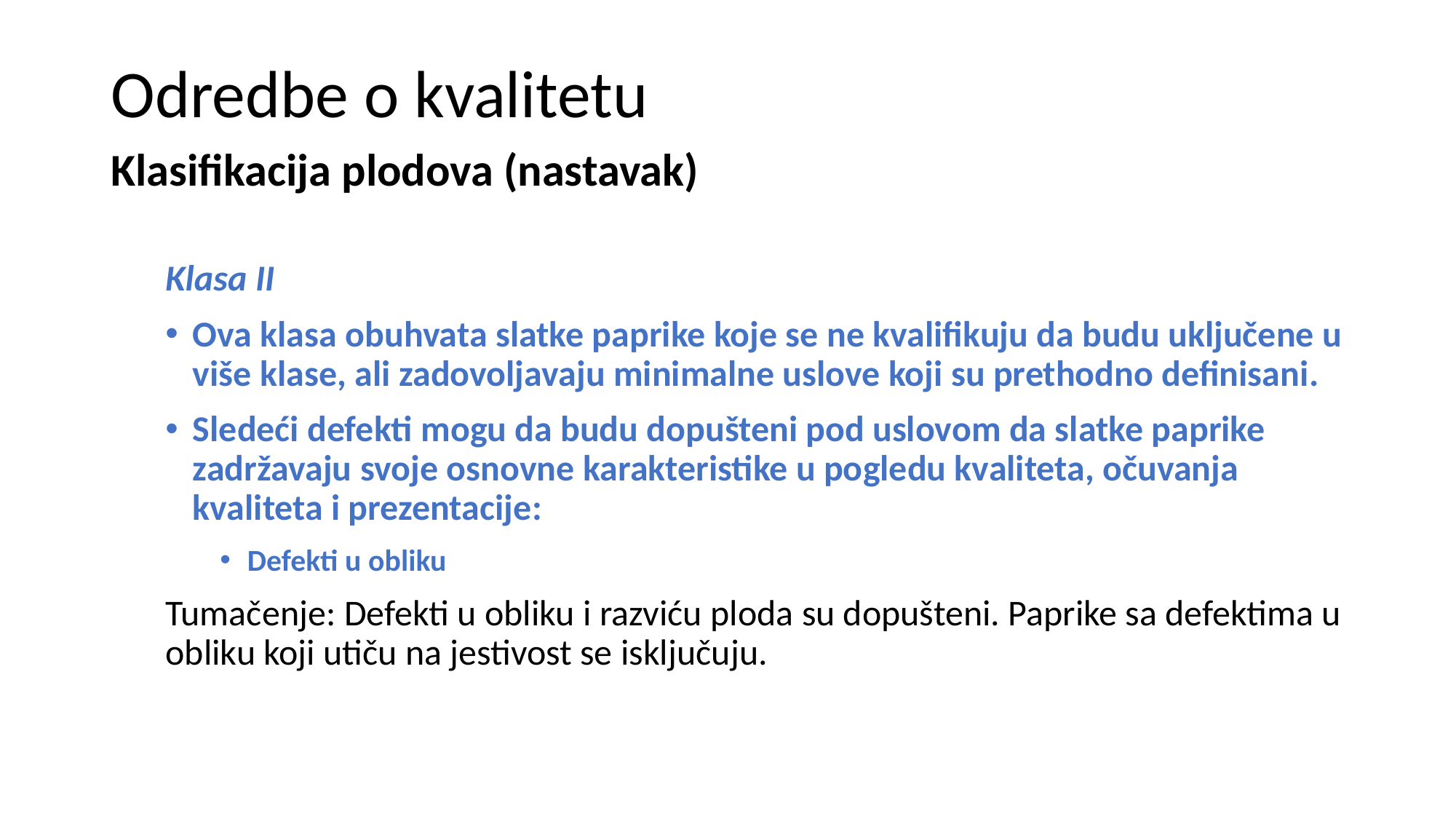

# Odredbe o kvalitetu
Klasifikacija plodova (nastavak)

Klasa II
Ova klasa obuhvata slatke paprike koje se ne kvalifikuju da budu uključene u više klase, ali zadovoljavaju minimalne uslove koji su prethodno definisani.
Sledeći defekti mogu da budu dopušteni pod uslovom da slatke paprike zadržavaju svoje osnovne karakteristike u pogledu kvaliteta, očuvanja kvaliteta i prezentacije:
Defekti u obliku
Tumačenje: Defekti u obliku i razviću ploda su dopušteni. Paprike sa defektima u obliku koji utiču na jestivost se isključuju.